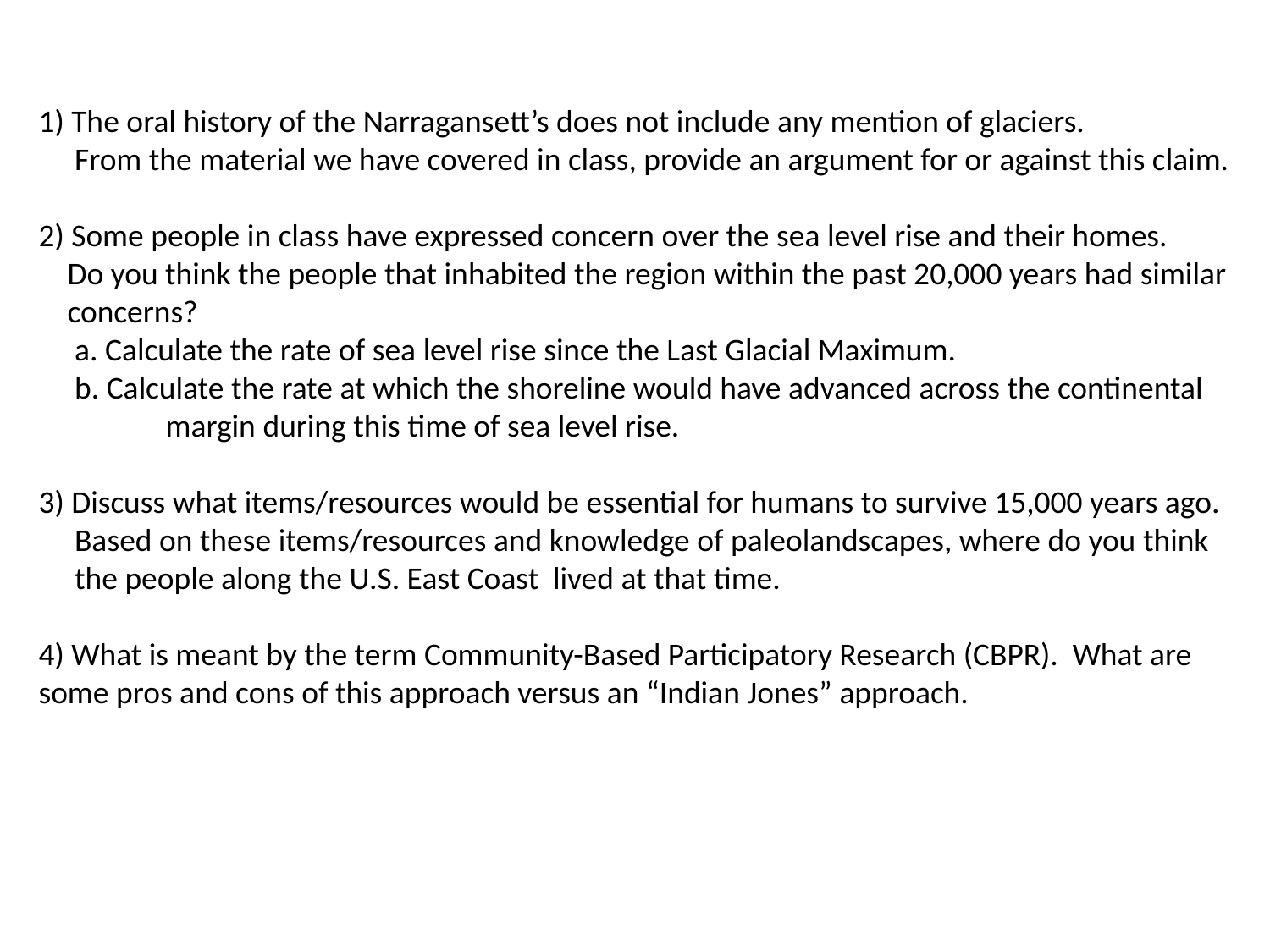

1) The oral history of the Narragansett’s does not include any mention of glaciers.
     From the material we have covered in class, provide an argument for or against this claim.

2) Some people in class have expressed concern over the sea level rise and their homes.
    Do you think the people that inhabited the region within the past 20,000 years had similar
    concerns?
     a. Calculate the rate of sea level rise since the Last Glacial Maximum.
     b. Calculate the rate at which the shoreline would have advanced across the continental 	margin during this time of sea level rise.

3) Discuss what items/resources would be essential for humans to survive 15,000 years ago.
     Based on these items/resources and knowledge of paleolandscapes, where do you think
     the people along the U.S. East Coast  lived at that time.

4) What is meant by the term Community-Based Participatory Research (CBPR).  What are some pros and cons of this approach versus an “Indian Jones” approach.